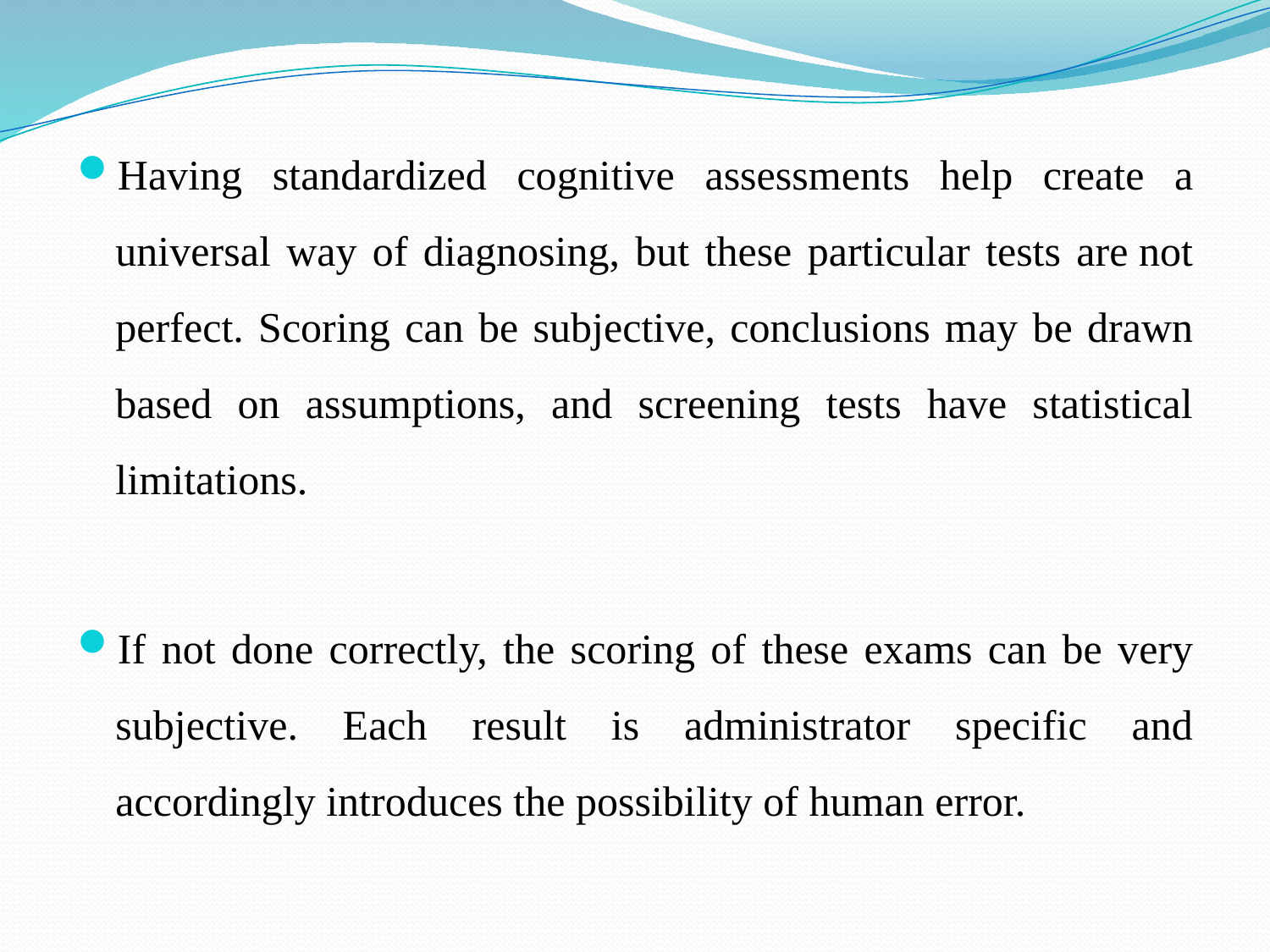

Having standardized cognitive assessments help create a universal way of diagnosing, but these particular tests are not perfect. Scoring can be subjective, conclusions may be drawn based on assumptions, and screening tests have statistical limitations.

If not done correctly, the scoring of these exams can be very subjective. Each result is administrator specific and accordingly introduces the possibility of human error.